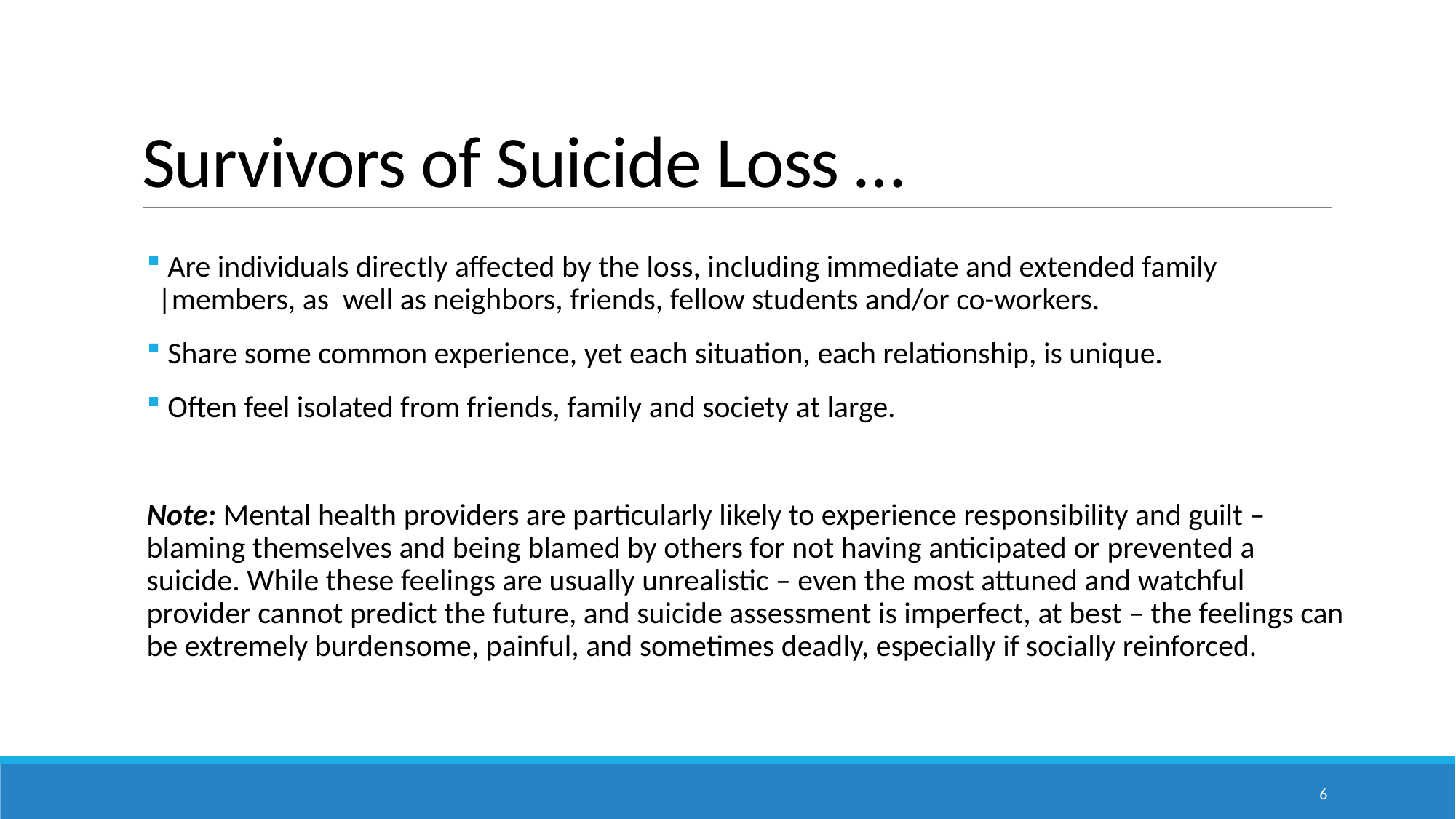

# Survivors of Suicide Loss …
 Are individuals directly affected by the loss, including immediate and extended family
|members, as  well as neighbors, friends, fellow students and/or co-workers.
 Share some common experience, yet each situation, each relationship, is unique.
 Often feel isolated from friends, family and society at large.

Note: Mental health providers are particularly likely to experience responsibility and guilt –blaming themselves and being blamed by others for not having anticipated or prevented a suicide. While these feelings are usually unrealistic – even the most attuned and watchful provider cannot predict the future, and suicide assessment is imperfect, at best – the feelings can be extremely burdensome, painful, and sometimes deadly, especially if socially reinforced.
6